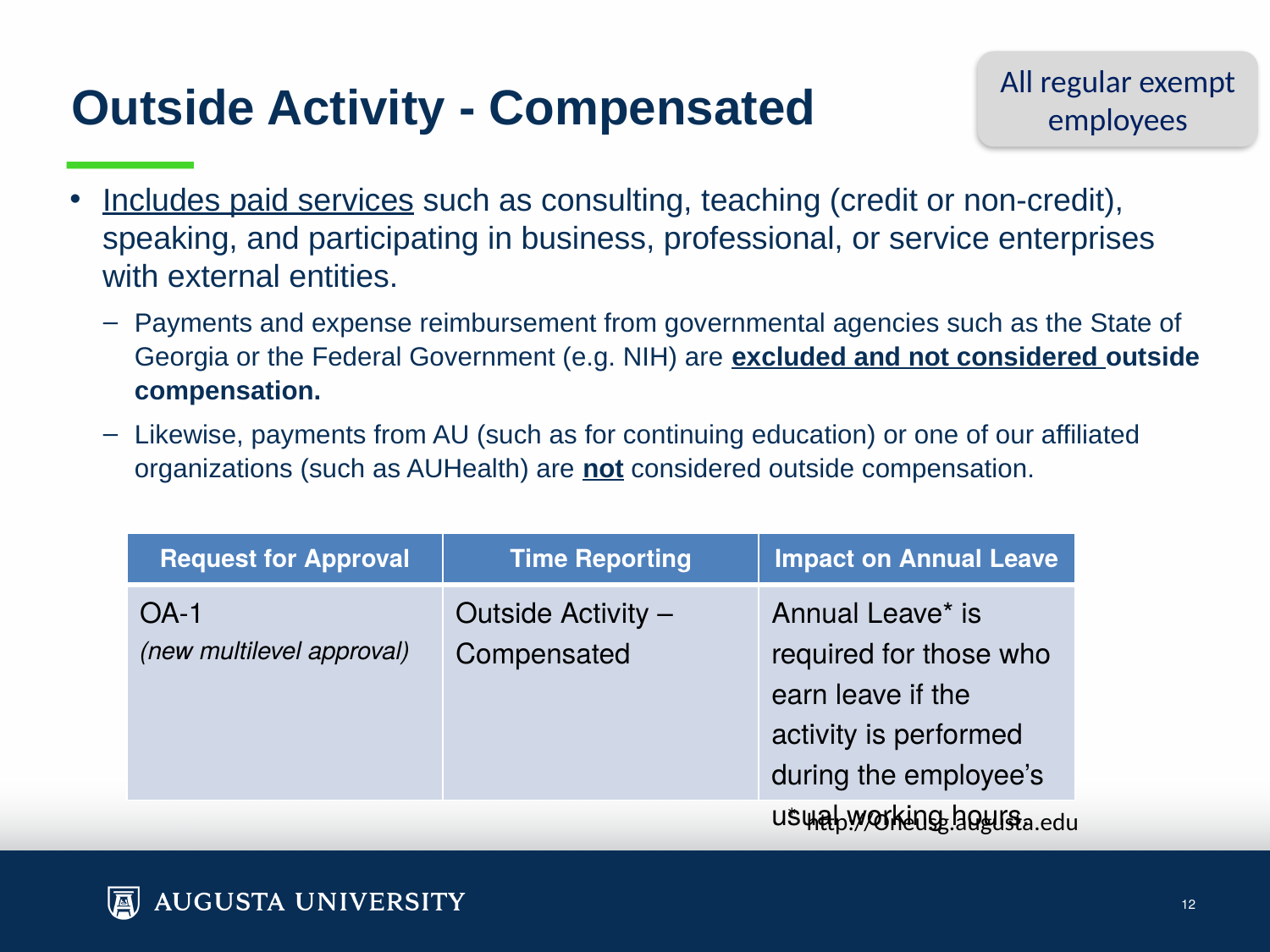

All regular exempt employees
# Outside Activity - Compensated
Includes paid services such as consulting, teaching (credit or non-credit), speaking, and participating in business, professional, or service enterprises with external entities.
Payments and expense reimbursement from governmental agencies such as the State of Georgia or the Federal Government (e.g. NIH) are excluded and not considered outside compensation.
Likewise, payments from AU (such as for continuing education) or one of our affiliated organizations (such as AUHealth) are not considered outside compensation.
| Request for Approval | Time Reporting | Impact on Annual Leave |
| --- | --- | --- |
| OA-1 (new multilevel approval) | Outside Activity – Compensated | Annual Leave\* is required for those who earn leave if the activity is performed during the employee’s usual working hours. |
*
http://Oneusg.augusta.edu
12